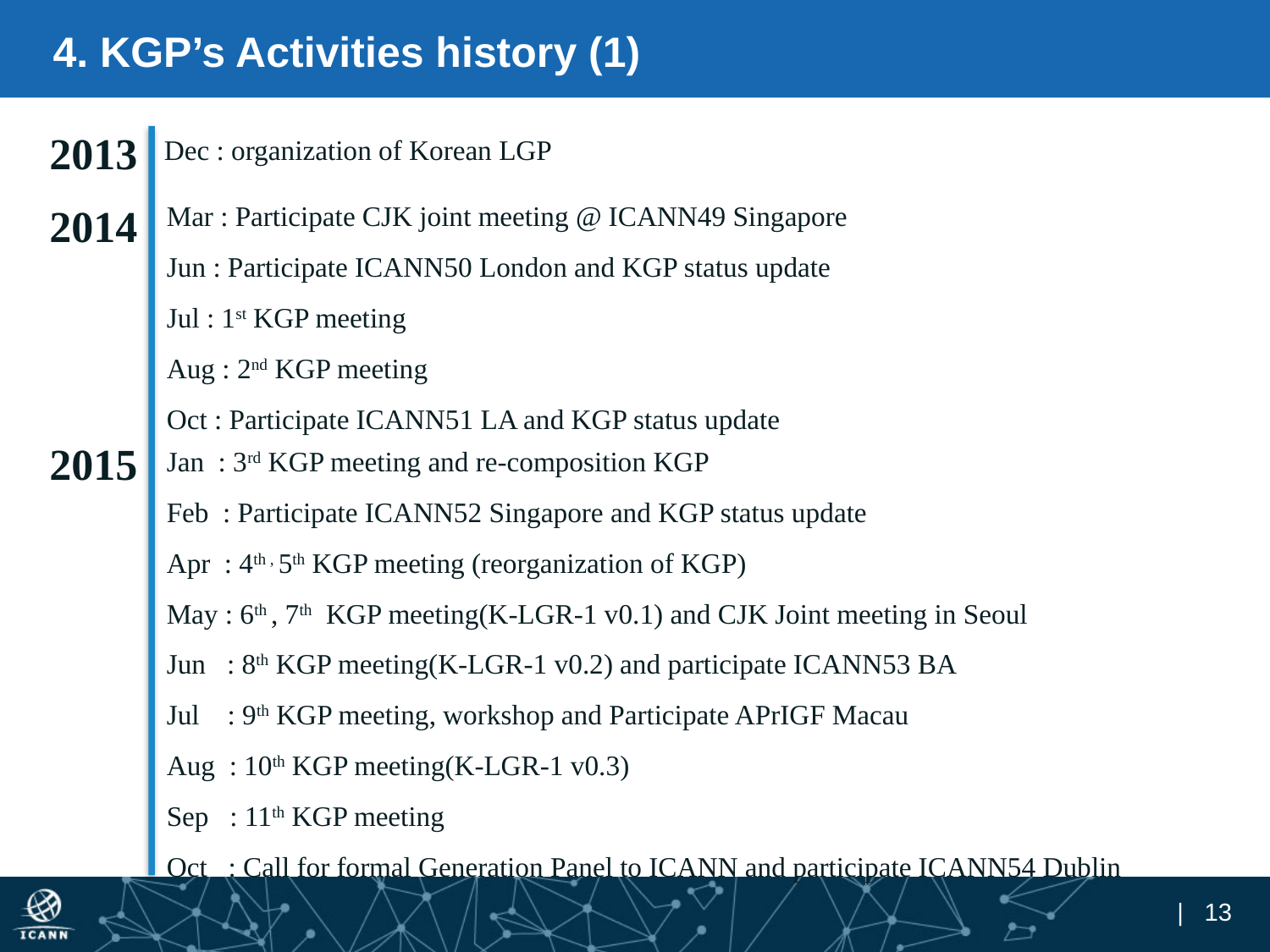

# 4. KGP’s Activities history (1)

Dec : organization of Korean LGP
2013

Mar : Participate CJK joint meeting @ ICANN49 Singapore
Jun : Participate ICANN50 London and KGP status update
Jul : 1st KGP meeting
Aug : 2nd KGP meeting
Oct : Participate ICANN51 LA and KGP status update
2014

Jan  : 3rd KGP meeting and re-composition KGP
Feb  : Participate ICANN52 Singapore and KGP status update
Apr  : 4th , 5th KGP meeting (reorganization of KGP)
May : 6th , 7th  KGP meeting(K-LGR-1 v0.1) and CJK Joint meeting in Seoul
Jun   : 8th KGP meeting(K-LGR-1 v0.2) and participate ICANN53 BA
Jul    : 9th KGP meeting, workshop and Participate APrIGF Macau
Aug  : 10th KGP meeting(K-LGR-1 v0.3)
Sep   : 11th KGP meeting
Oct   : Call for formal Generation Panel to ICANN and participate ICANN54 Dublin
2015